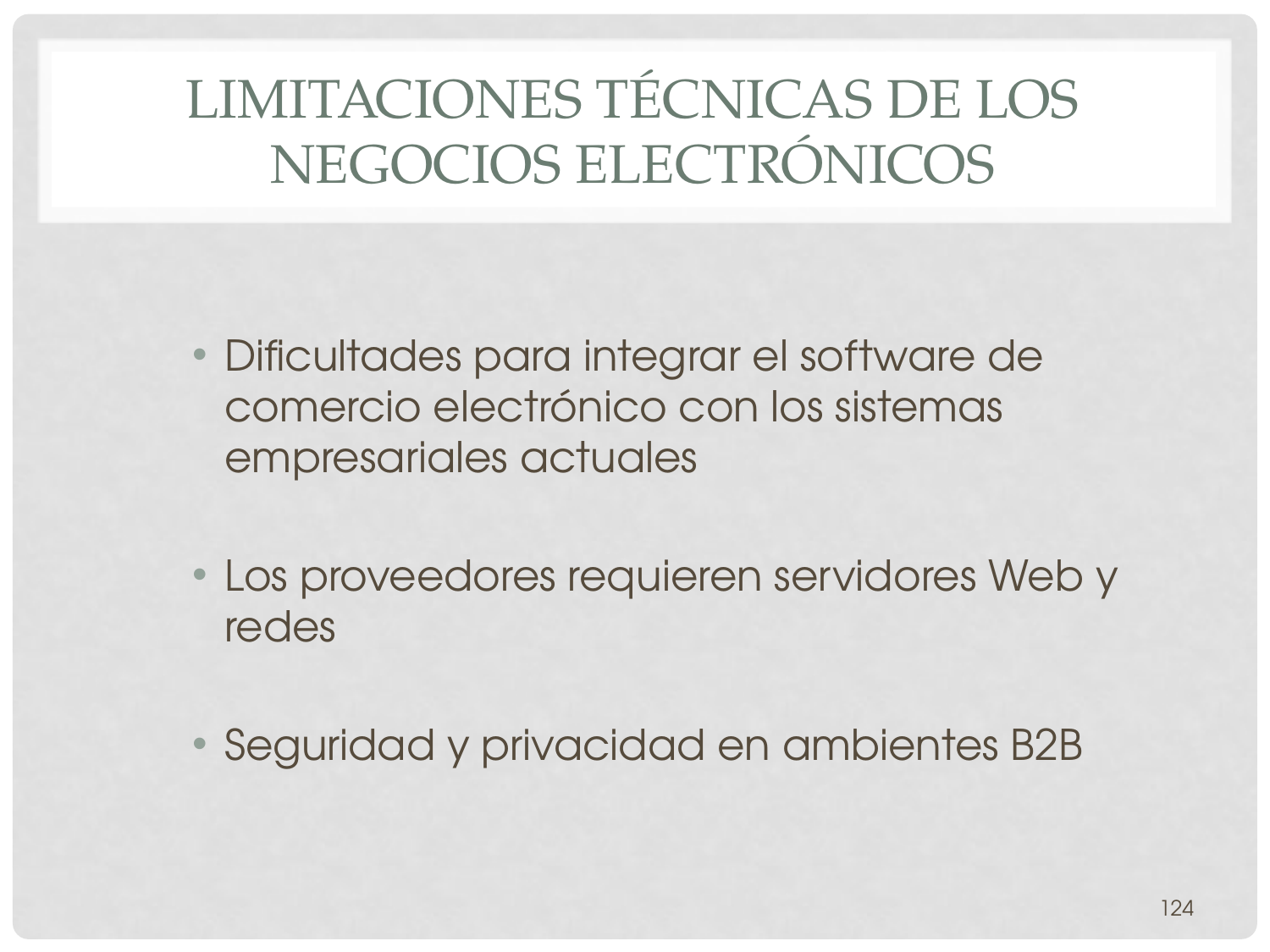

# Limitaciones técnicas de los Negocios Electrónicos

Dificultades para integrar el software de comercio electrónico con los sistemas empresariales actuales

Los proveedores requieren servidores Web y redes

Seguridad y privacidad en ambientes B2B

124